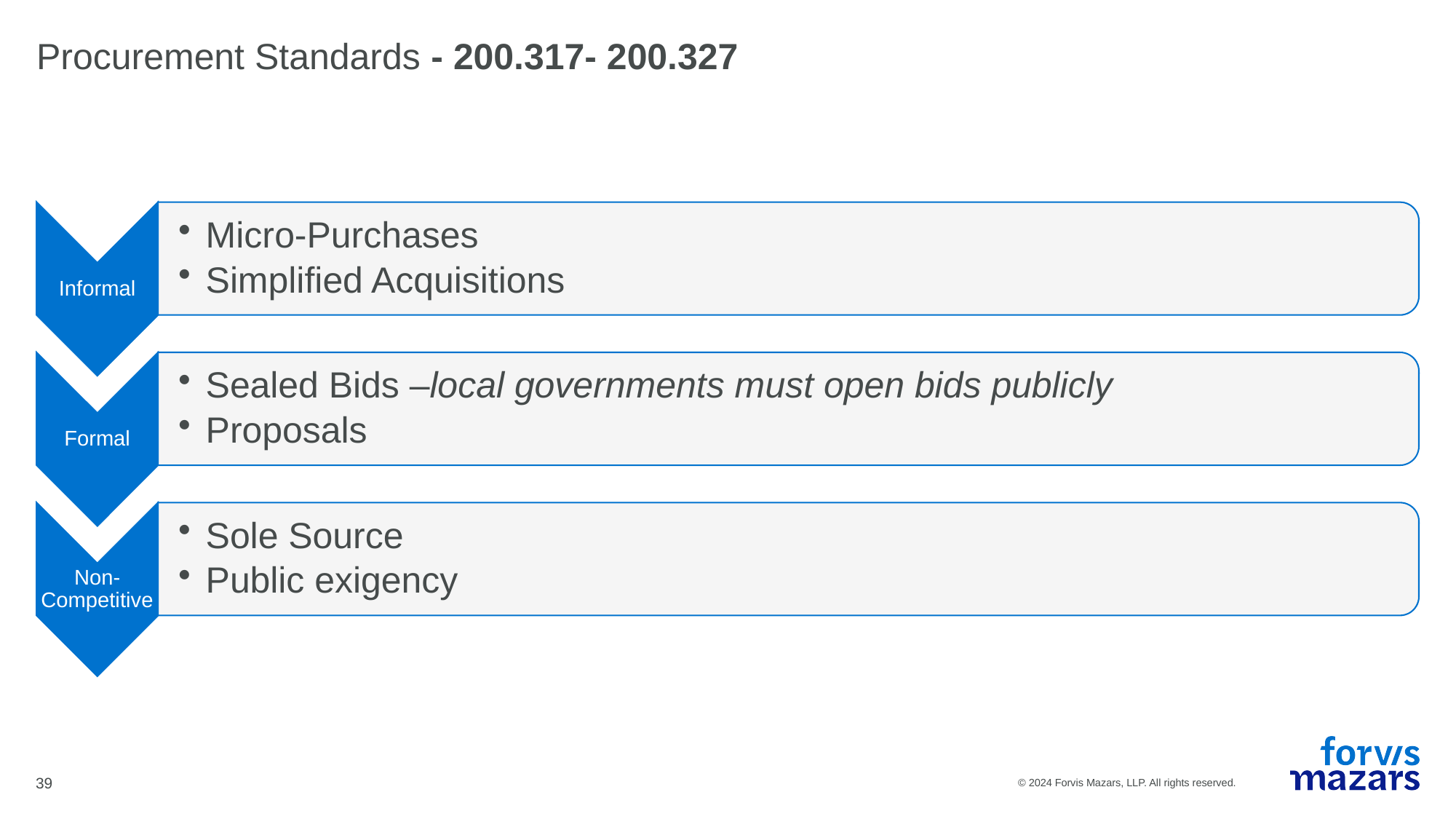

# Procurement Standards - 200.317- 200.327

Informal
Micro-Purchases
Simplified Acquisitions
Formal
Sealed Bids –local governments must open bids publicly
Proposals
Non-Competitive
Sole Source
Public exigency
39